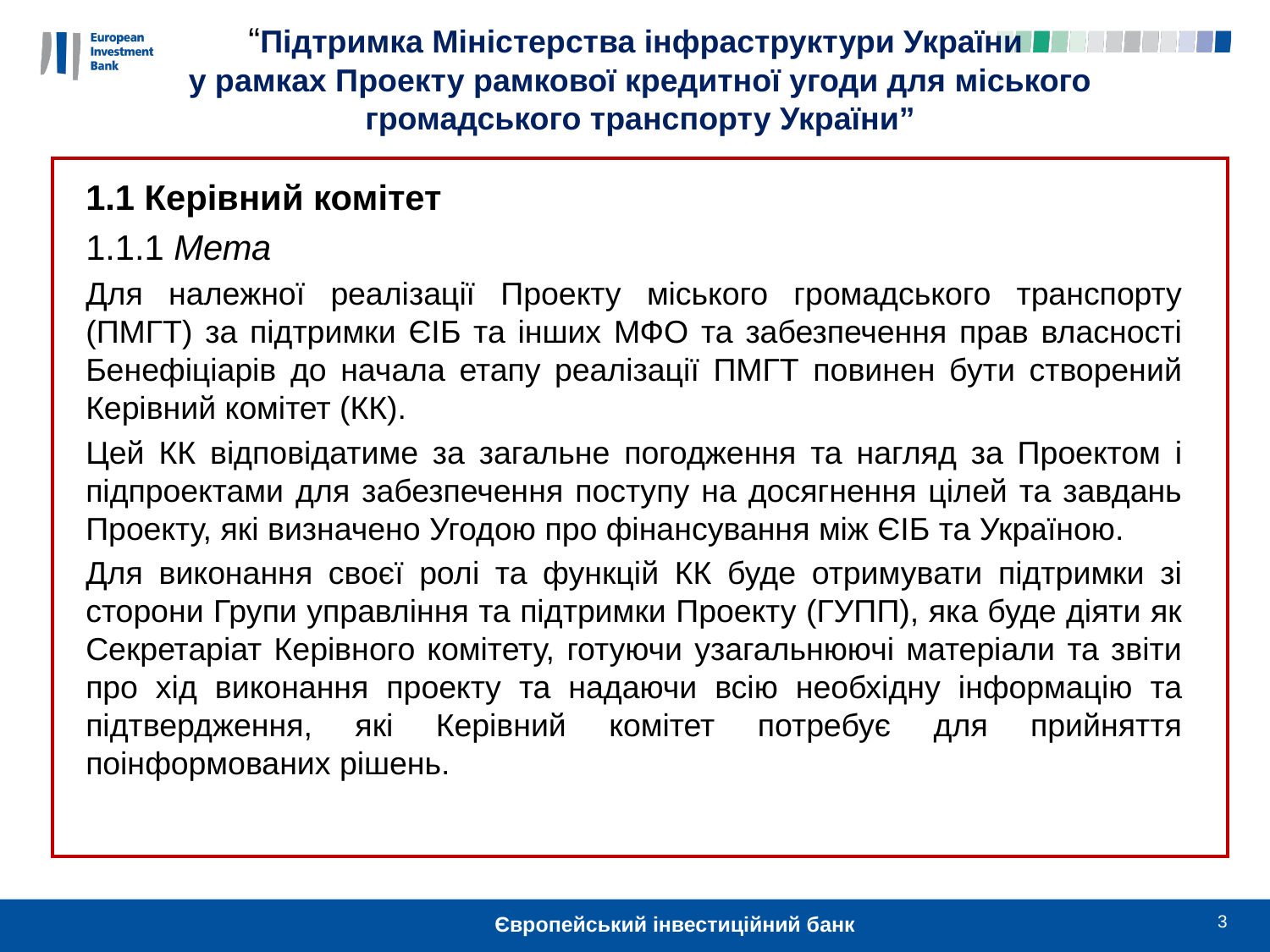

“Підтримка Міністерства інфраструктури України
у рамках Проекту рамкової кредитної угоди для міського громадського транспорту України”

1.1 Керівний комітет
1.1.1 Мета
Для належної реалізації Проекту міського громадського транспорту (ПМГТ) за підтримки ЄІБ та інших МФО та забезпечення прав власності Бенефіціарів до начала етапу реалізації ПМГТ повинен бути створений Керівний комітет (КК).
Цей КК відповідатиме за загальне погодження та нагляд за Проектом і підпроектами для забезпечення поступу на досягнення цілей та завдань Проекту, які визначено Угодою про фінансування між ЄІБ та Україною.
Для виконання своєї ролі та функцій КК буде отримувати підтримки зі сторони Групи управління та підтримки Проекту (ГУПП), яка буде діяти як Секретаріат Керівного комітету, готуючи узагальнюючі матеріали та звіти про хід виконання проекту та надаючи всію необхідну інформацію та підтвердження, які Керівний комітет потребує для прийняття поінформованих рішень.

3
Європейський інвестиційний банк